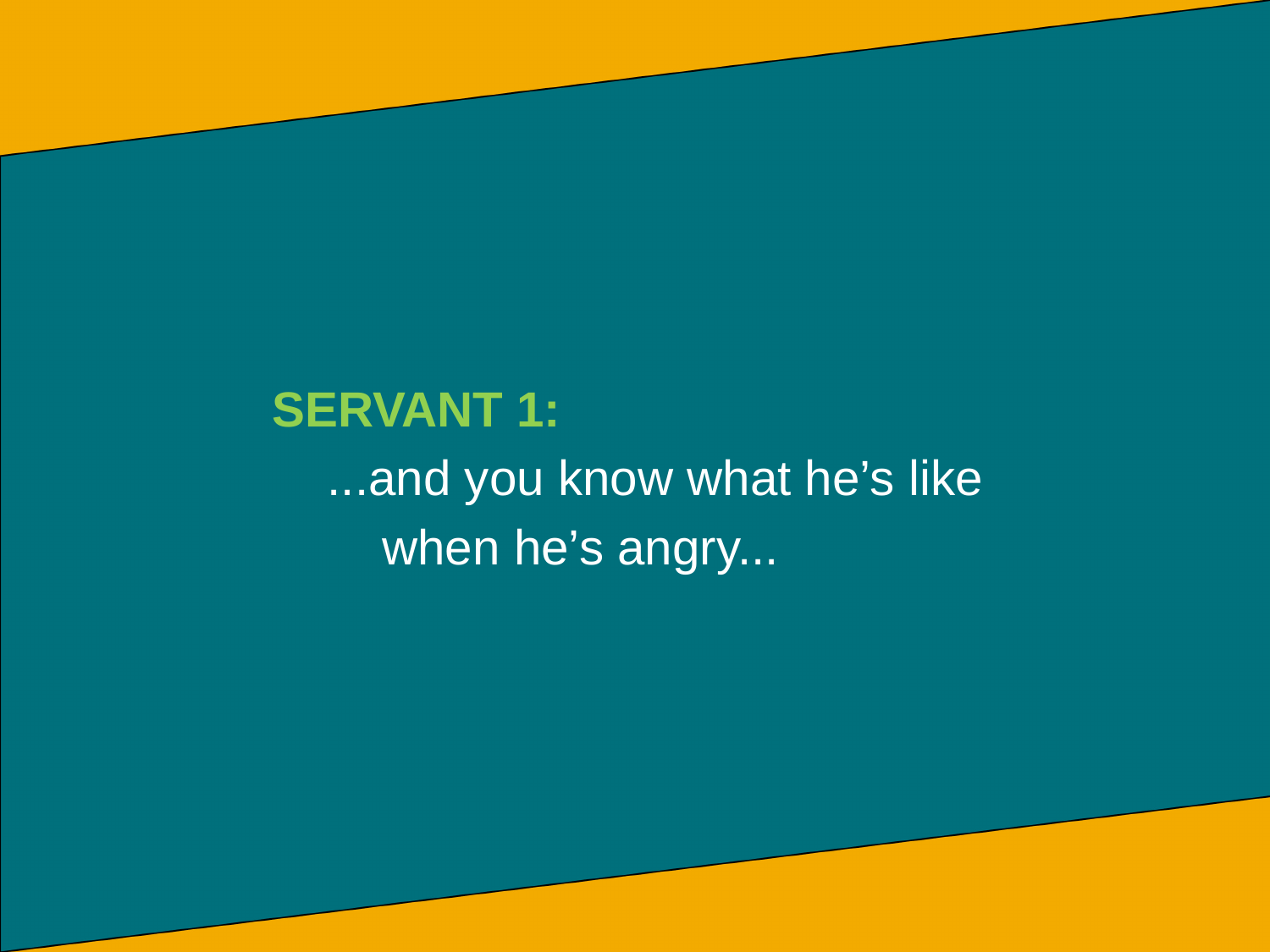

SERVANT 1:
    ...and you know what he’s like
        when he’s angry...